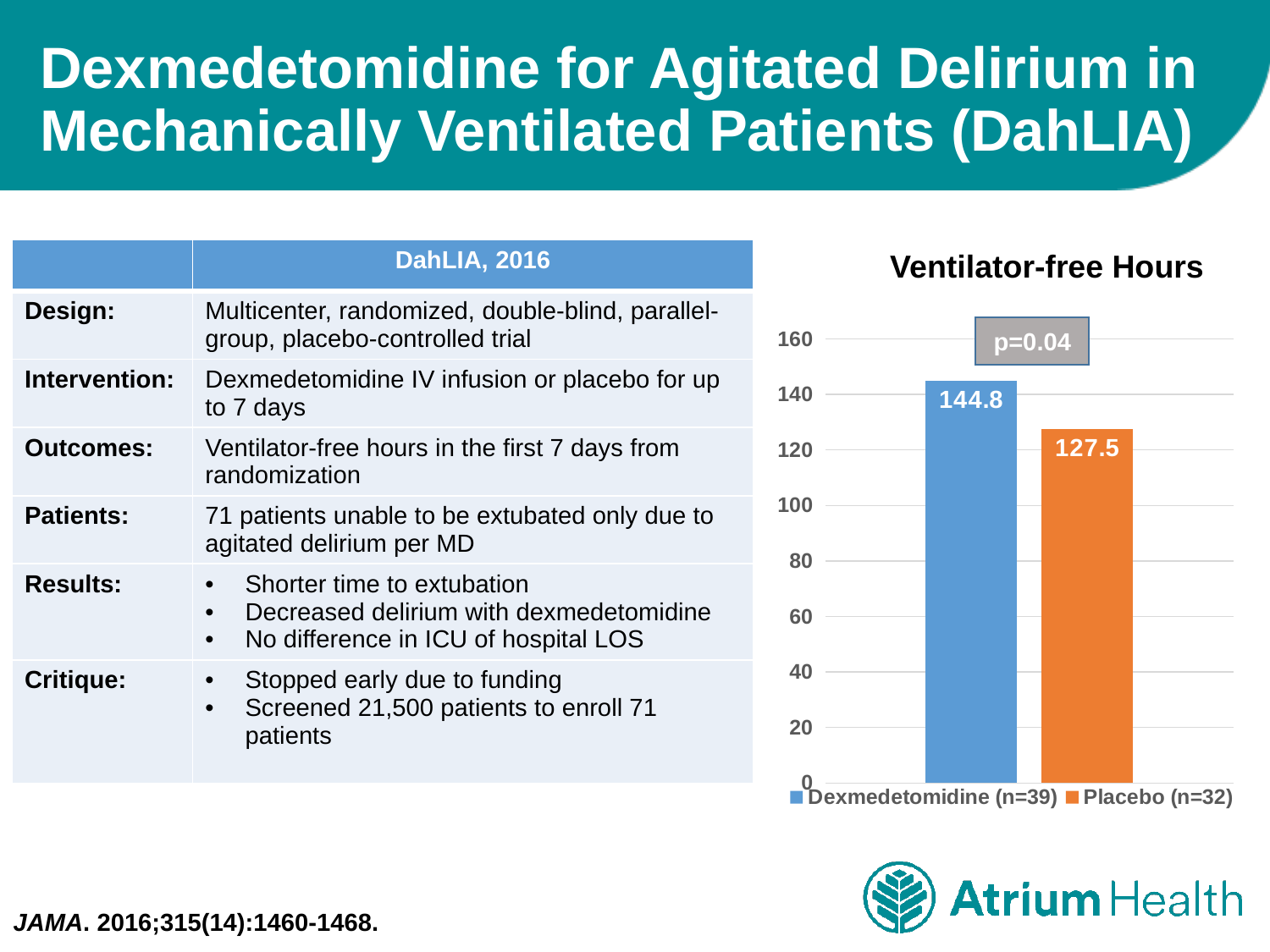

# Dexmedetomidine for Agitated Delirium in Mechanically Ventilated Patients (DahLIA)
|  | DahLIA, 2016 |
| --- | --- |
| Design: | Multicenter, randomized, double-blind, parallel-group, placebo-controlled trial |
| Intervention: | Dexmedetomidine IV infusion or placebo for up to 7 days |
| Outcomes: | Ventilator-free hours in the first 7 days from randomization |
| Patients: | 71 patients unable to be extubated only due to agitated delirium per MD |
| Results: | Shorter time to extubation Decreased delirium with dexmedetomidine No difference in ICU of hospital LOS |
| Critique: | Stopped early due to funding Screened 21,500 patients to enroll 71 patients |
Ventilator-free Hours

### Chart

| Category | Dexmedetomidine (n=39) | Placebo (n=32) |
|---|---|---|
| Ventilator free hours | 144.8 | 127.5 |
p=0.04
JAMA. 2016;315(14):1460-1468.